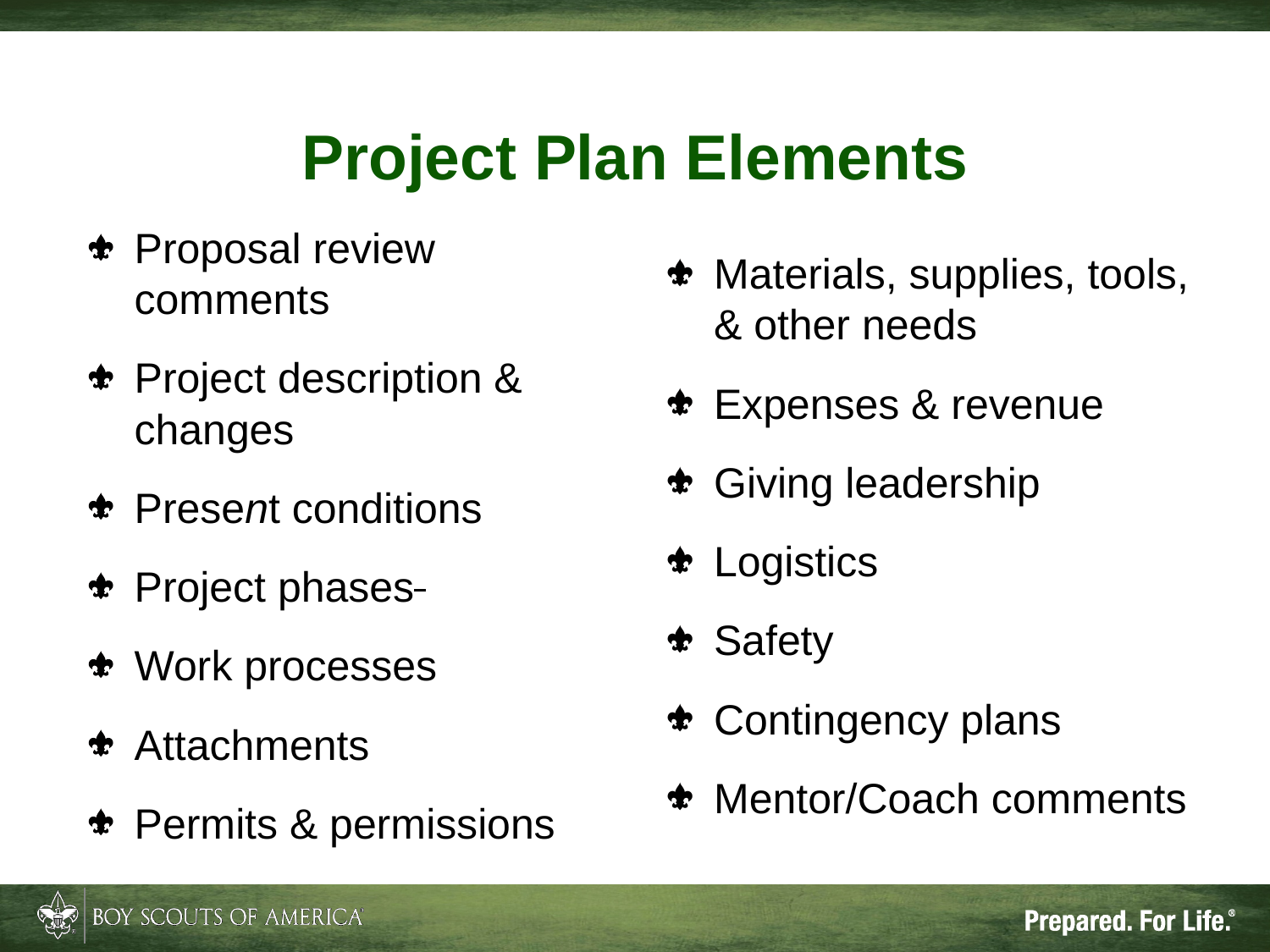

# Project Plan Elements
Proposal review comments
Project description & changes
Present conditions
Project phases
Work processes
Attachments
Permits & permissions

Materials, supplies, tools, & other needs
Expenses & revenue
Giving leadership
Logistics
Safety
Contingency plans
Mentor/Coach comments